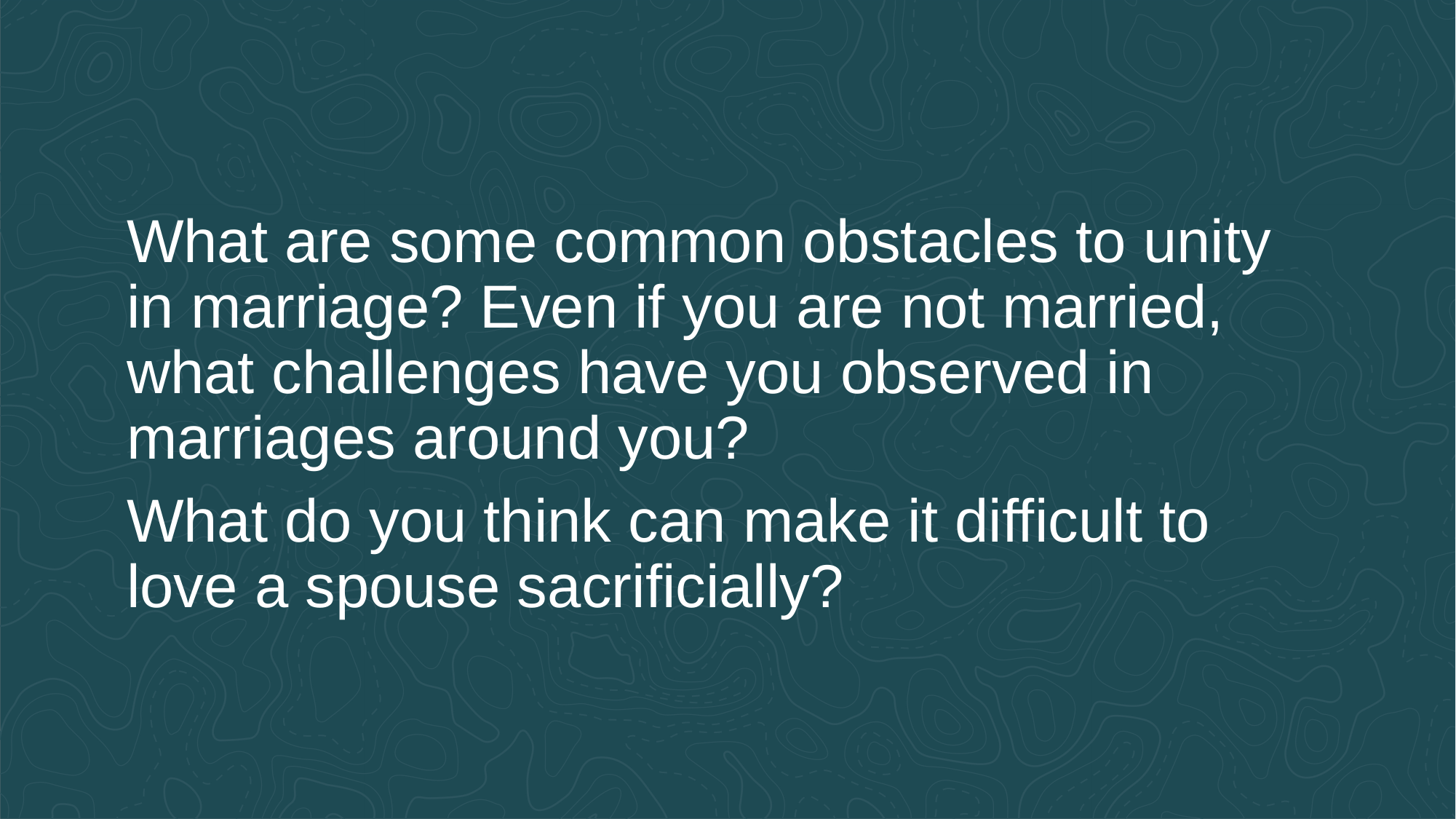

What are some common obstacles to unity in marriage? Even if you are not married, what challenges have you observed in marriages around you?
What do you think can make it difficult to love a spouse sacrificially?